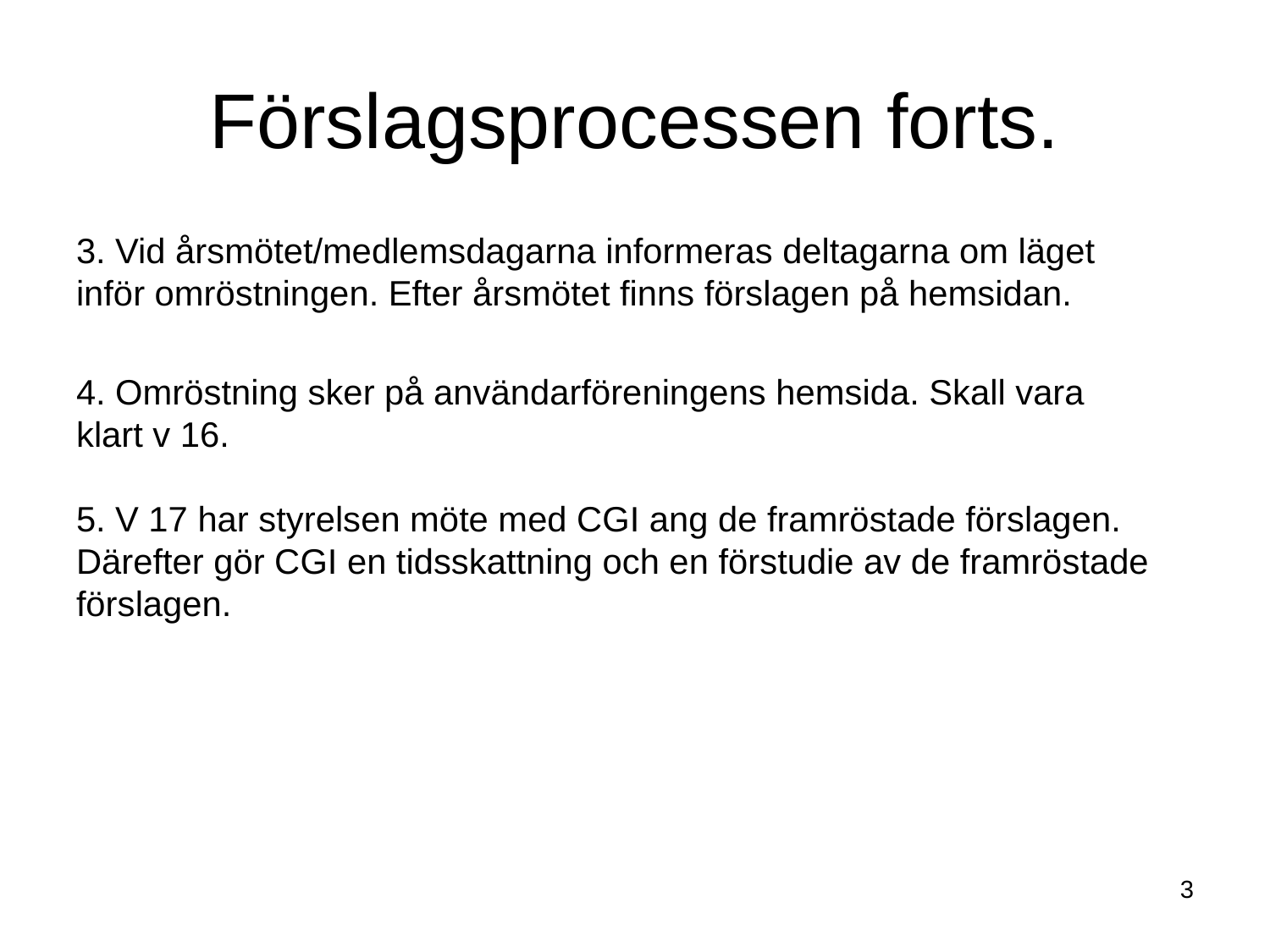

# Förslagsprocessen forts.
3. Vid årsmötet/medlemsdagarna informeras deltagarna om läget
inför omröstningen. Efter årsmötet finns förslagen på hemsidan.

4. Omröstning sker på användarföreningens hemsida. Skall vara
klart v 16.
5. V 17 har styrelsen möte med CGI ang de framröstade förslagen. Därefter gör CGI en tidsskattning och en förstudie av de framröstade förslagen.

3